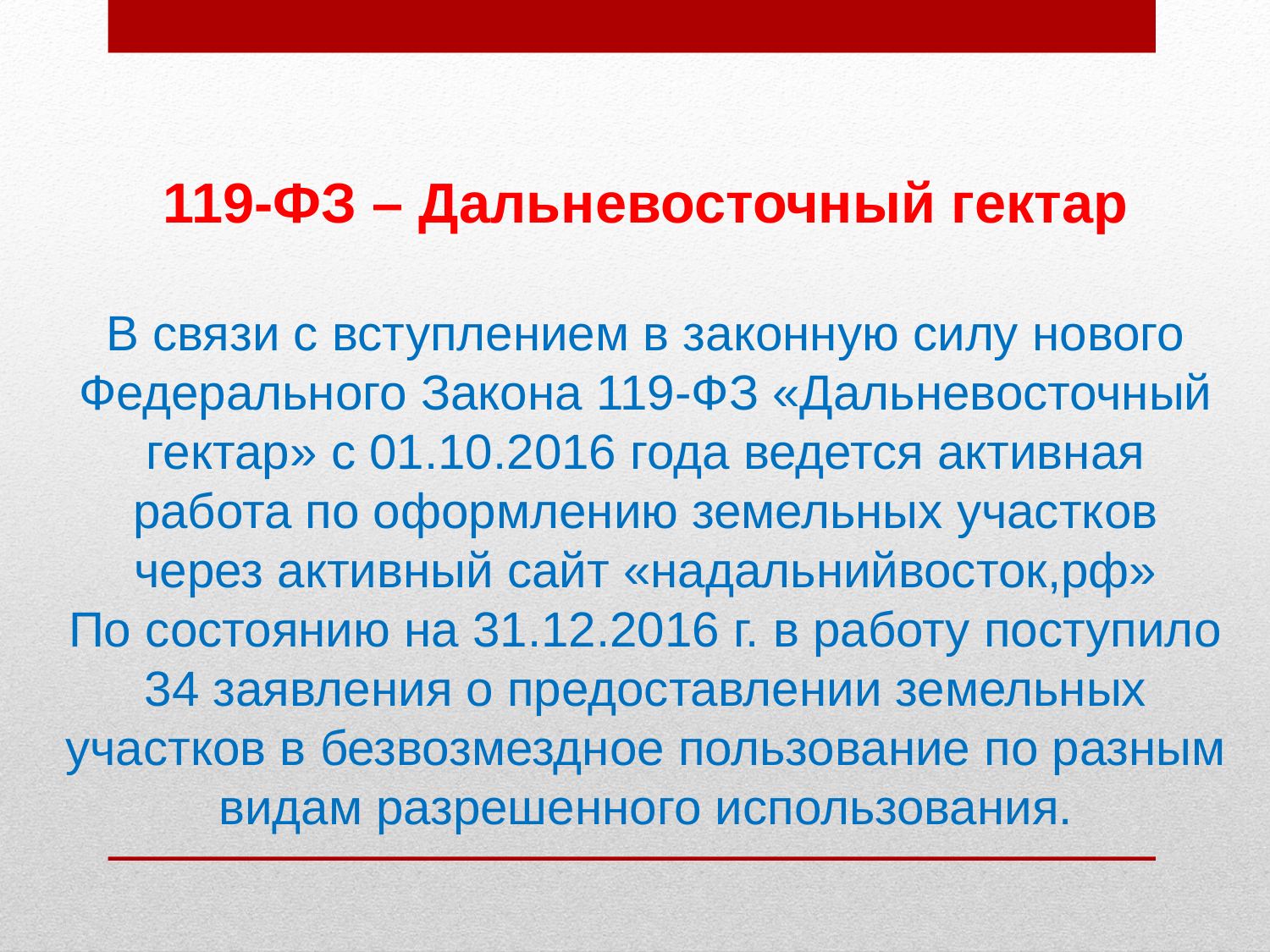

# 119-ФЗ – Дальневосточный гектар В связи с вступлением в законную силу нового Федерального Закона 119-ФЗ «Дальневосточный гектар» с 01.10.2016 года ведется активная работа по оформлению земельных участков через активный сайт «надальнийвосток,рф» По состоянию на 31.12.2016 г. в работу поступило 34 заявления о предоставлении земельных участков в безвозмездное пользование по разным видам разрешенного использования.